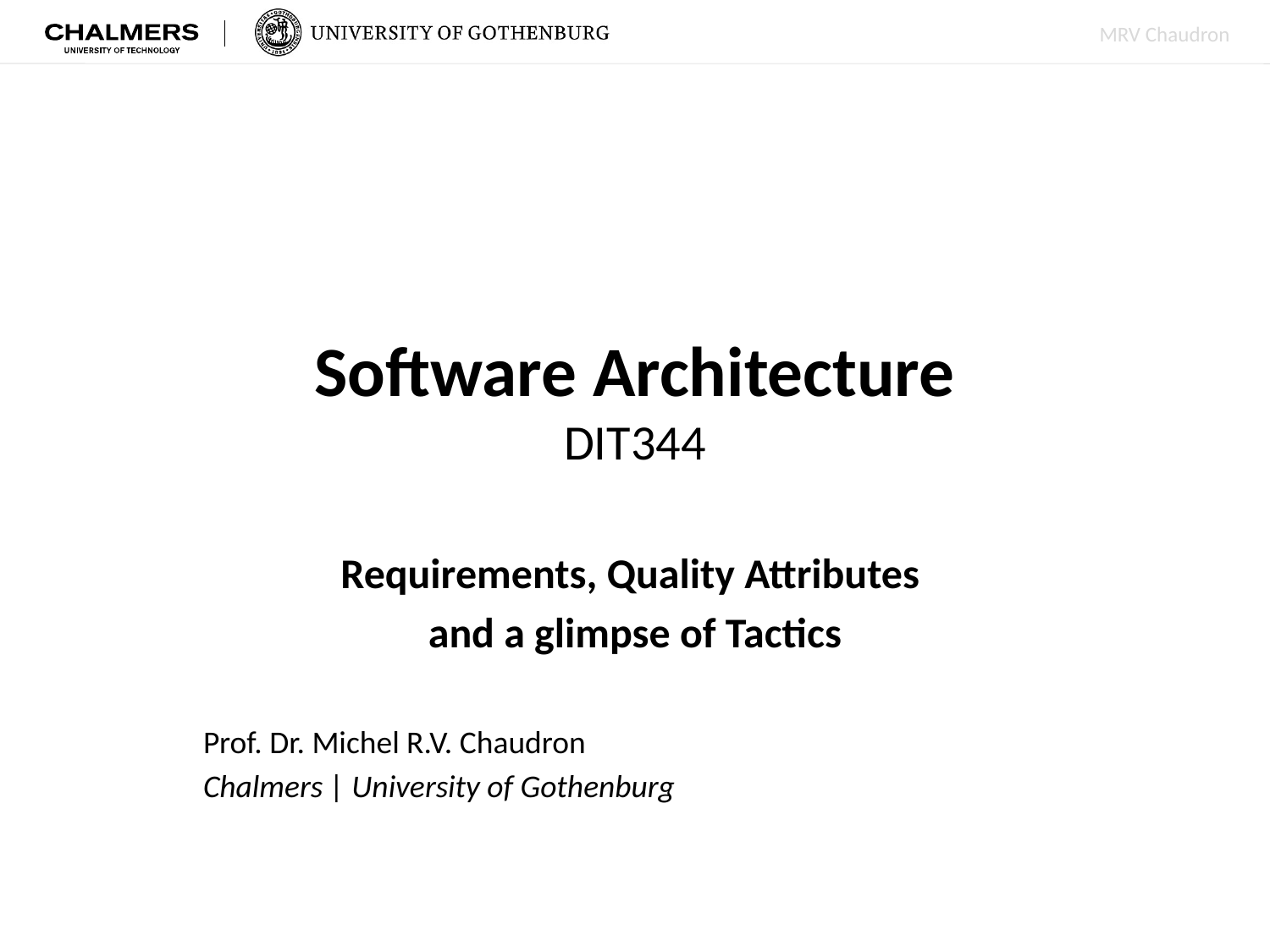

# Software Architecture DIT344
Requirements, Quality Attributes
and a glimpse of Tactics

Prof. Dr. Michel R.V. Chaudron
Chalmers | University of Gothenburg